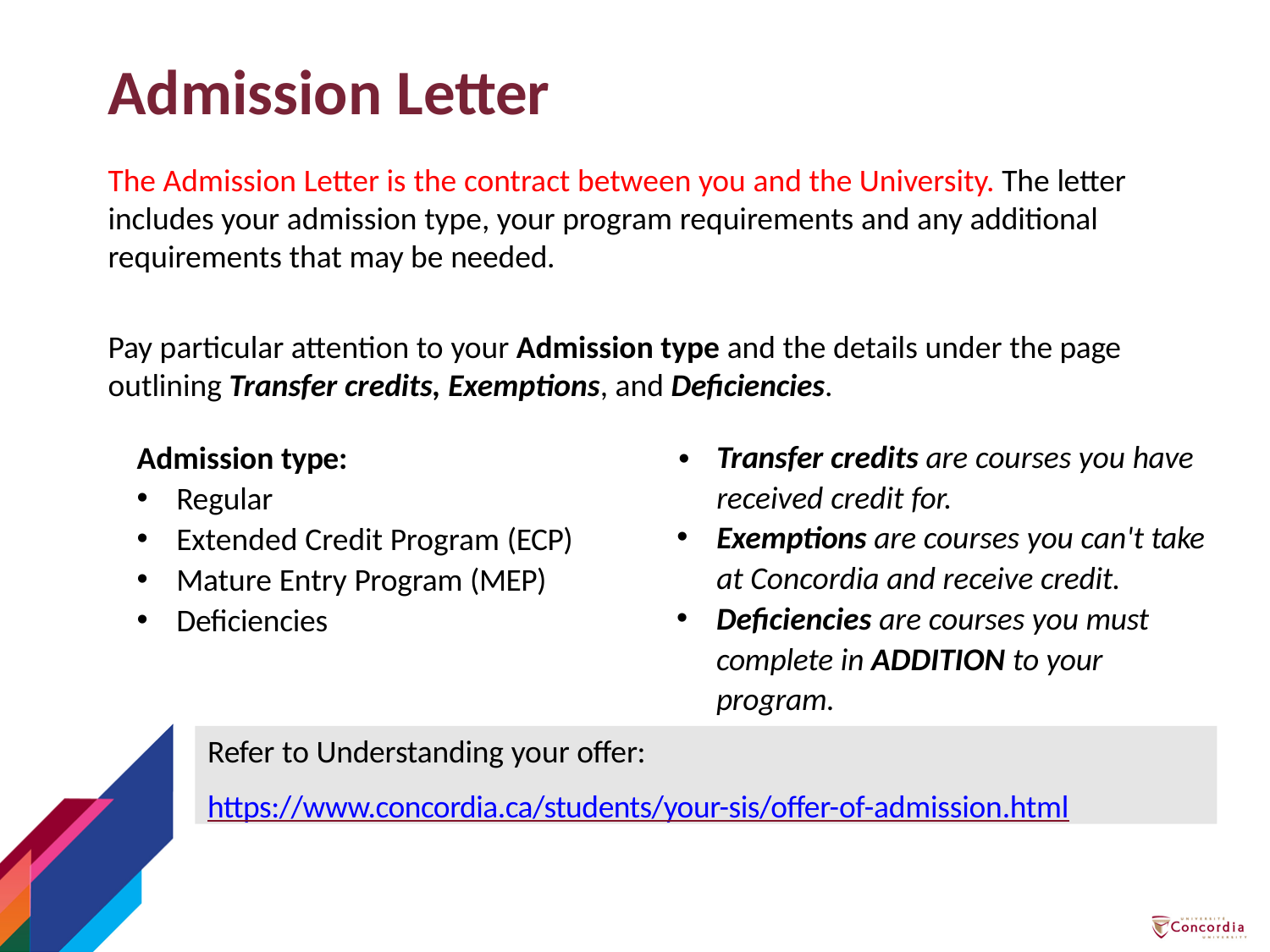

# Admission Letter
The Admission Letter is the contract between you and the University. The letter includes your admission type, your program requirements and any additional requirements that may be needed.

Pay particular attention to your Admission type and the details under the page outlining Transfer credits, Exemptions, and Deficiencies.
Transfer credits are courses you have received credit for.
Exemptions are courses you can't take at Concordia and receive credit.
Deficiencies are courses you must complete in ADDITION to your program.
Admission type:	•
Regular
Extended Credit Program (ECP)
Mature Entry Program (MEP)
Deficiencies
Refer to Understanding your offer:
https://www.concordia.ca/students/your-sis/offer-of-admission.html